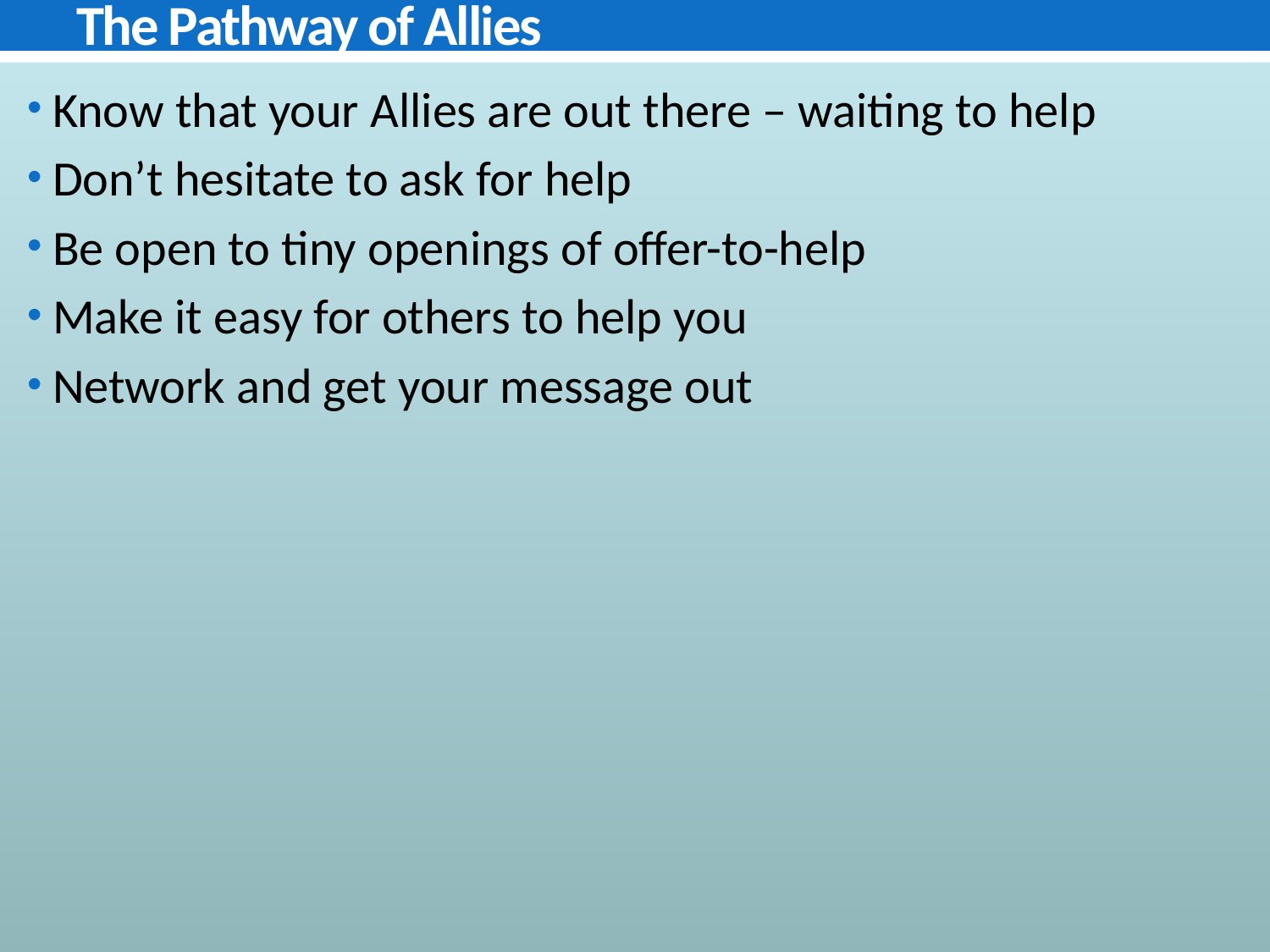

# The Pathway of Allies
Know that your Allies are out there – waiting to help
Don’t hesitate to ask for help
Be open to tiny openings of offer-to-help
Make it easy for others to help you
Network and get your message out